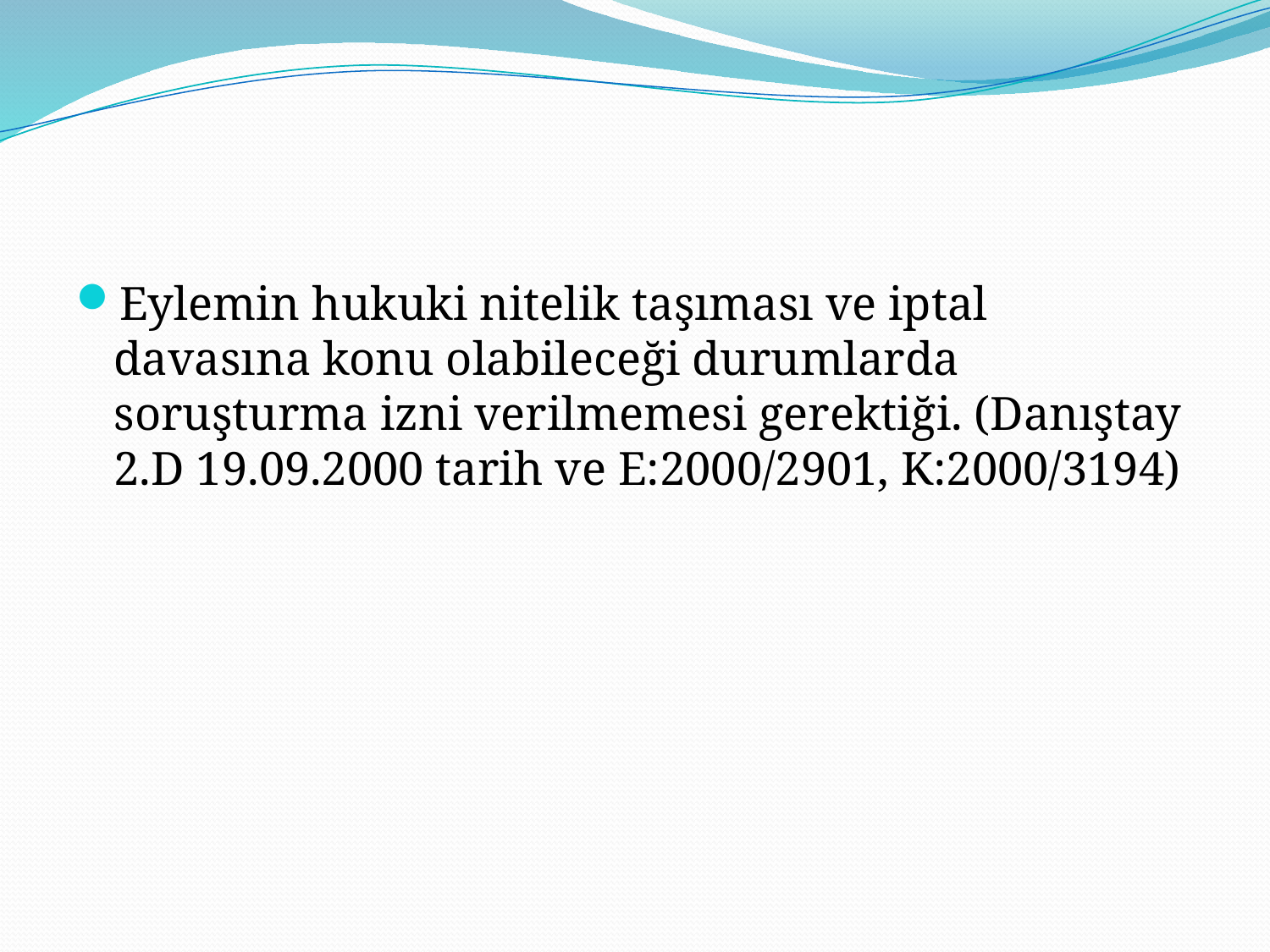

#
Eylemin hukuki nitelik taşıması ve iptal davasına konu olabileceği durumlarda soruşturma izni verilmemesi gerektiği. (Danıştay 2.D 19.09.2000 tarih ve E:2000/2901, K:2000/3194)